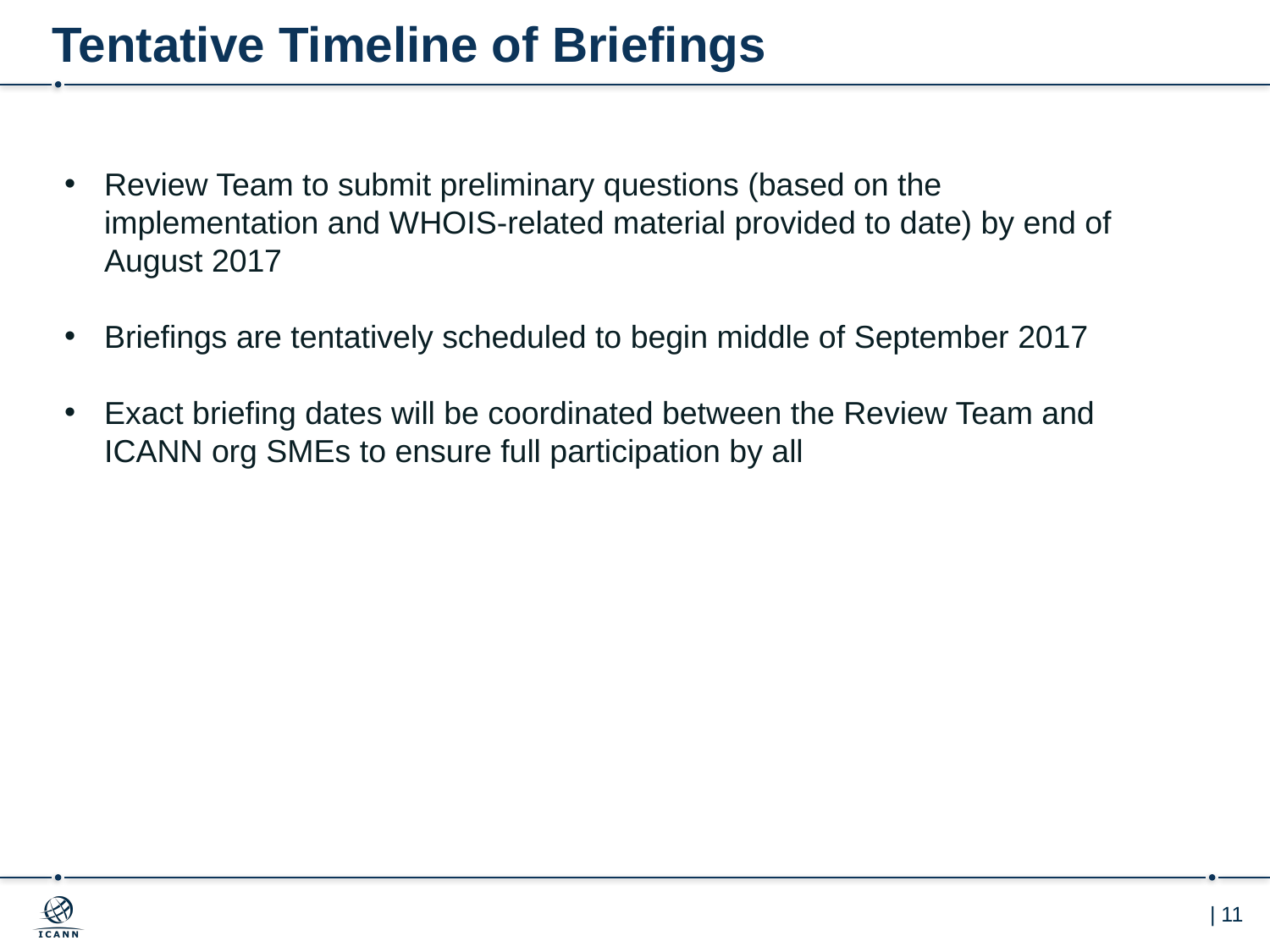

# Tentative Timeline of Briefings
Review Team to submit preliminary questions (based on the implementation and WHOIS-related material provided to date) by end of August 2017

Briefings are tentatively scheduled to begin middle of September 2017

Exact briefing dates will be coordinated between the Review Team and ICANN org SMEs to ensure full participation by all